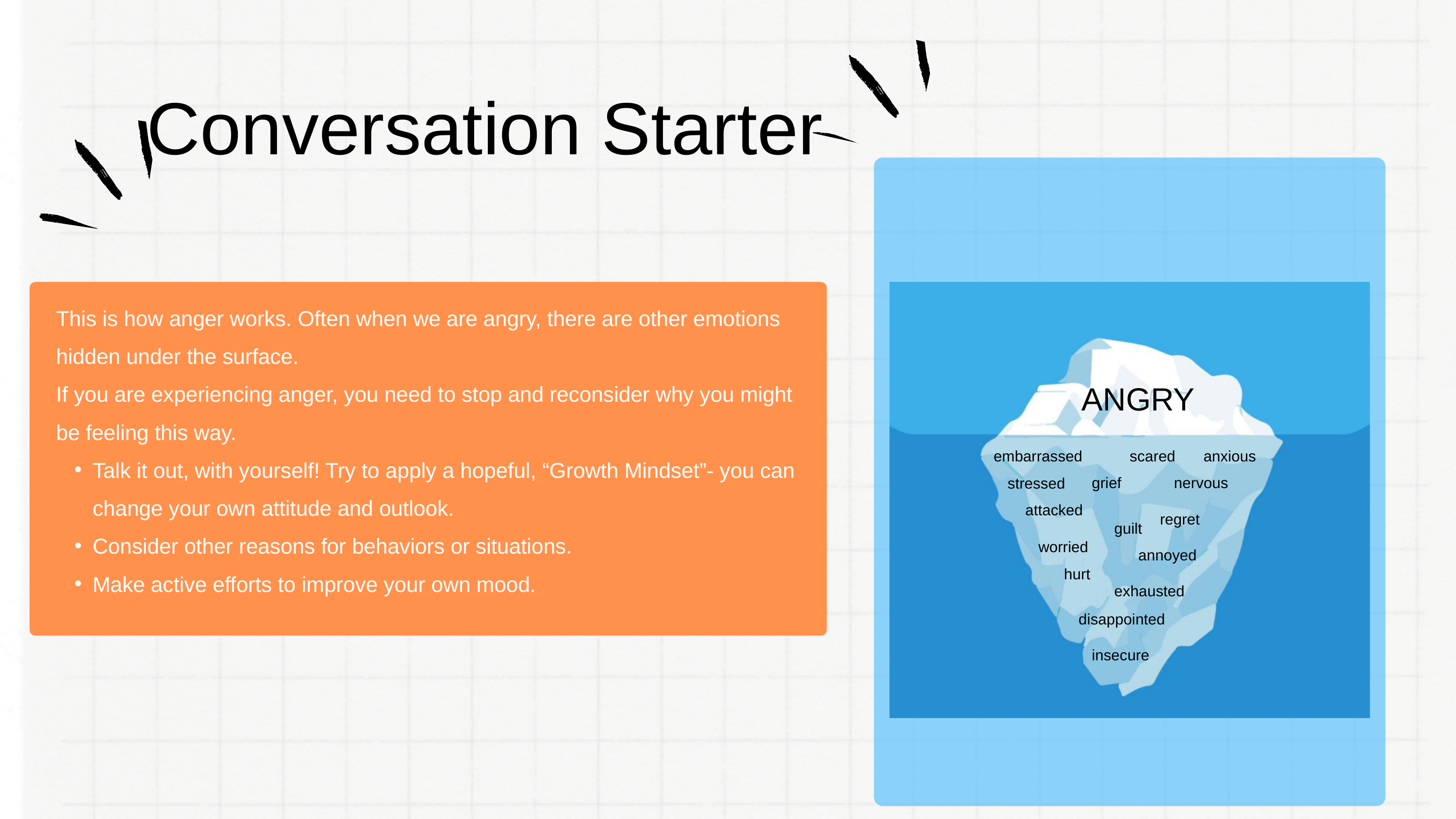

Conversation Starter

This is how anger works. Often when we are angry, there are other emotions hidden under the surface.
If you are experiencing anger, you need to stop and reconsider why you might be feeling this way.
Talk it out, with yourself! Try to apply a hopeful, “Growth Mindset”- you can change your own attitude and outlook.
Consider other reasons for behaviors or situations.
Make active efforts to improve your own mood.

ANGRY
embarrassed
scared
anxious
grief
nervous
stressed
attacked
regret
guilt
worried
annoyed
hurt
exhausted
disappointed
insecure